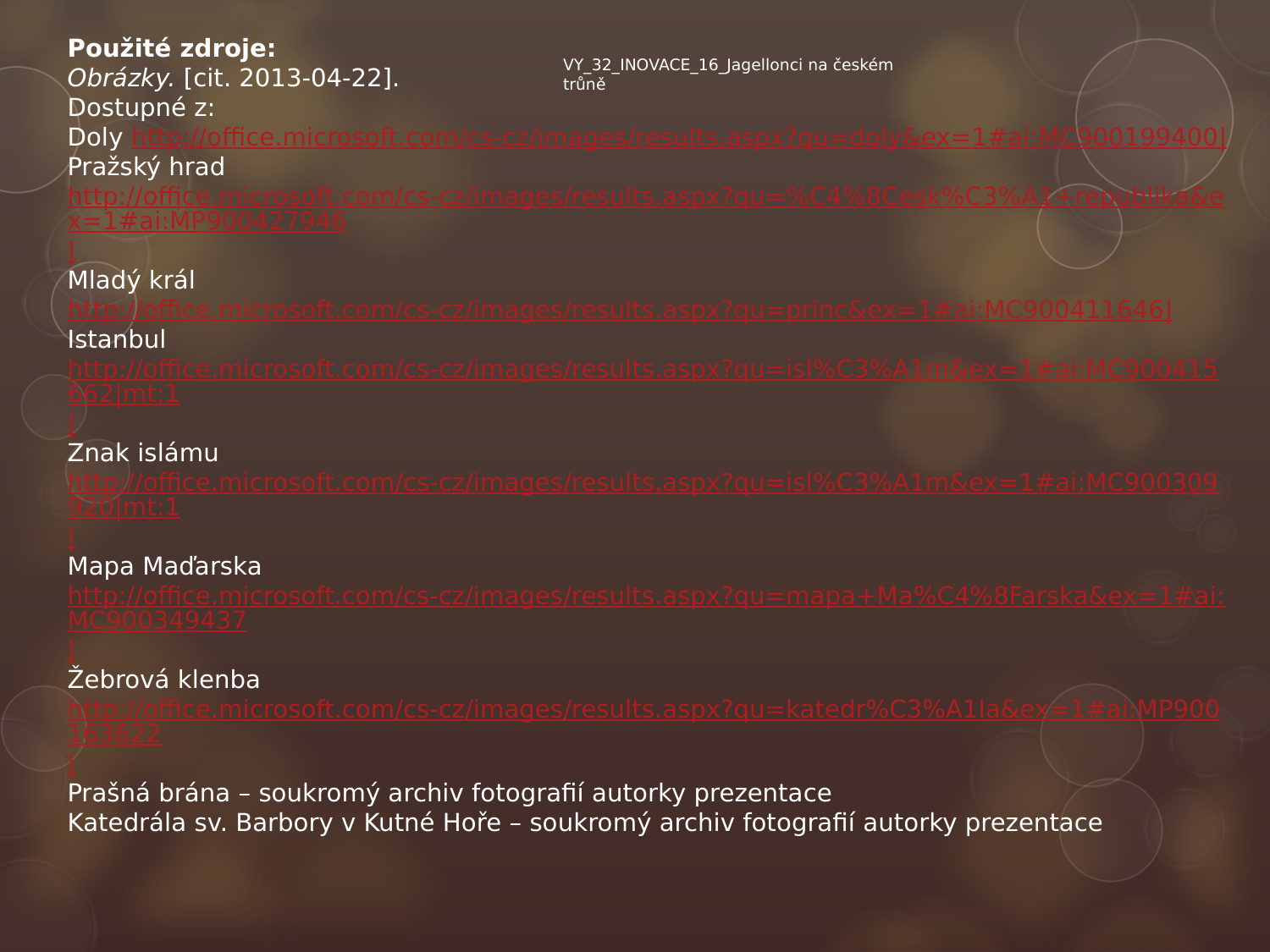

Použité zdroje:
Obrázky. [cit. 2013-04-22].
Dostupné z:
Doly http://office.microsoft.com/cs-cz/images/results.aspx?qu=doly&ex=1#ai:MC900199400|
Pražský hrad http://office.microsoft.com/cs-cz/images/results.aspx?qu=%C4%8Cesk%C3%A1+republika&ex=1#ai:MP900427946|
Mladý král http://office.microsoft.com/cs-cz/images/results.aspx?qu=princ&ex=1#ai:MC900411646|
Istanbul http://office.microsoft.com/cs-cz/images/results.aspx?qu=isl%C3%A1m&ex=1#ai:MC900415662|mt:1|
Znak islámu http://office.microsoft.com/cs-cz/images/results.aspx?qu=isl%C3%A1m&ex=1#ai:MC900309920|mt:1|
Mapa Maďarska http://office.microsoft.com/cs-cz/images/results.aspx?qu=mapa+Ma%C4%8Farska&ex=1#ai:MC900349437|
Žebrová klenba http://office.microsoft.com/cs-cz/images/results.aspx?qu=katedr%C3%A1la&ex=1#ai:MP900163622|
Prašná brána – soukromý archiv fotografií autorky prezentace
Katedrála sv. Barbory v Kutné Hoře – soukromý archiv fotografií autorky prezentace

VY_32_INOVACE_16_Jagellonci na českém trůně